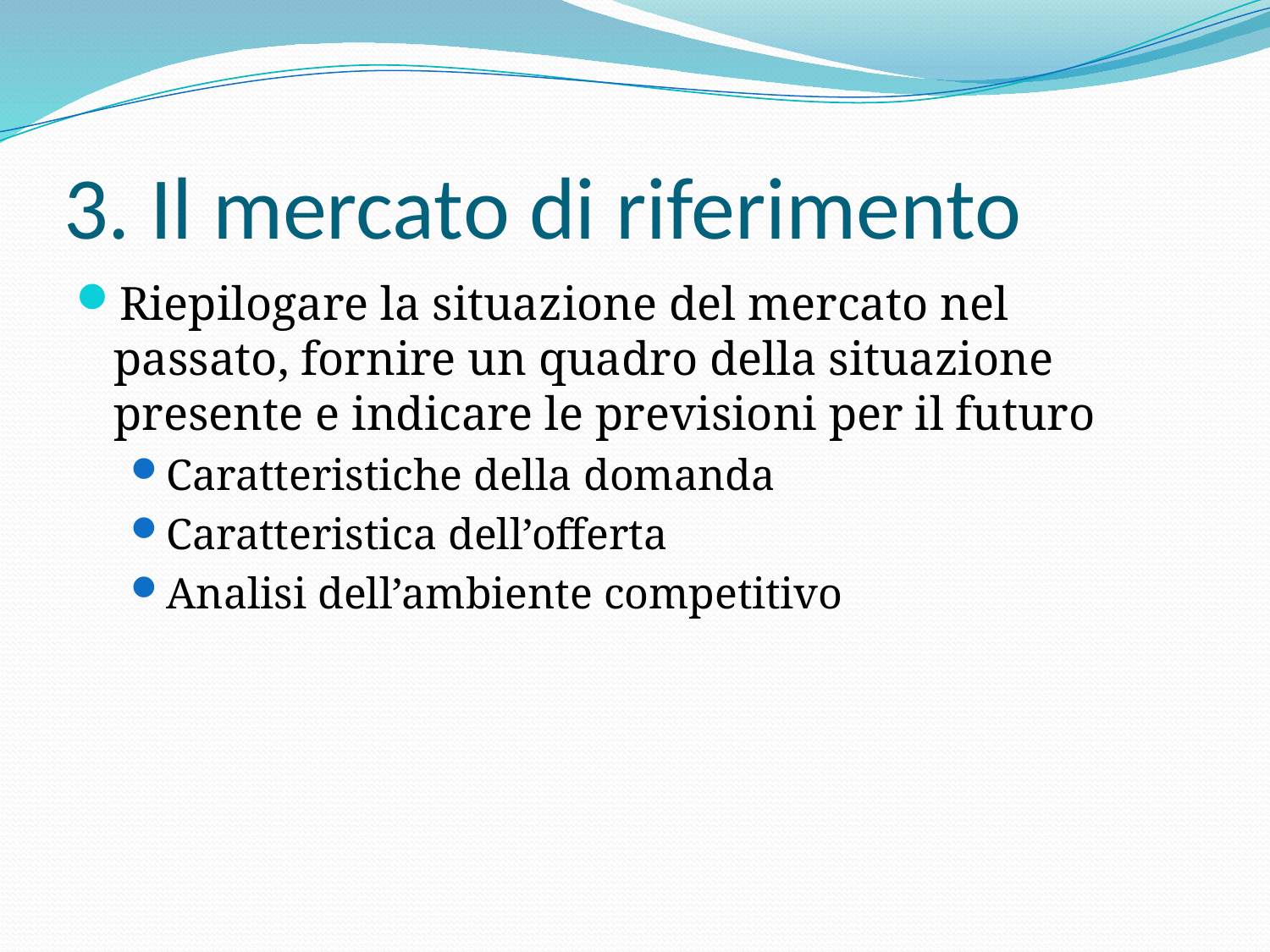

# 3. Il mercato di riferimento
Riepilogare la situazione del mercato nel passato, fornire un quadro della situazione presente e indicare le previsioni per il futuro
Caratteristiche della domanda
Caratteristica dell’offerta
Analisi dell’ambiente competitivo